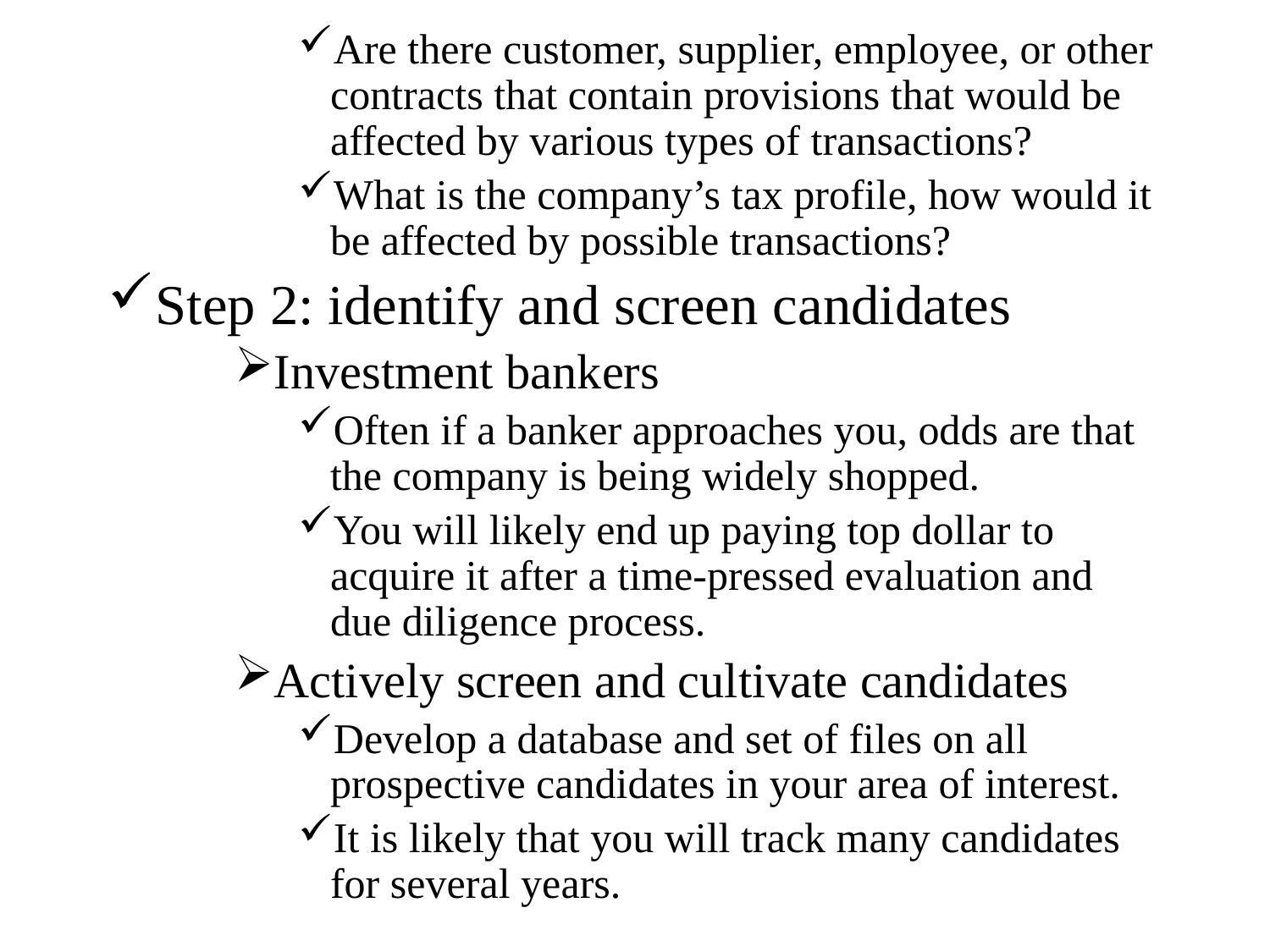

Are there customer, supplier, employee, or other contracts that contain provisions that would be affected by various types of transactions?
What is the company’s tax profile, how would it be affected by possible transactions?
Step 2: identify and screen candidates
Investment bankers
Often if a banker approaches you, odds are that the company is being widely shopped.
You will likely end up paying top dollar to acquire it after a time-pressed evaluation and due diligence process.
Actively screen and cultivate candidates
Develop a database and set of files on all prospective candidates in your area of interest.
It is likely that you will track many candidates for several years.